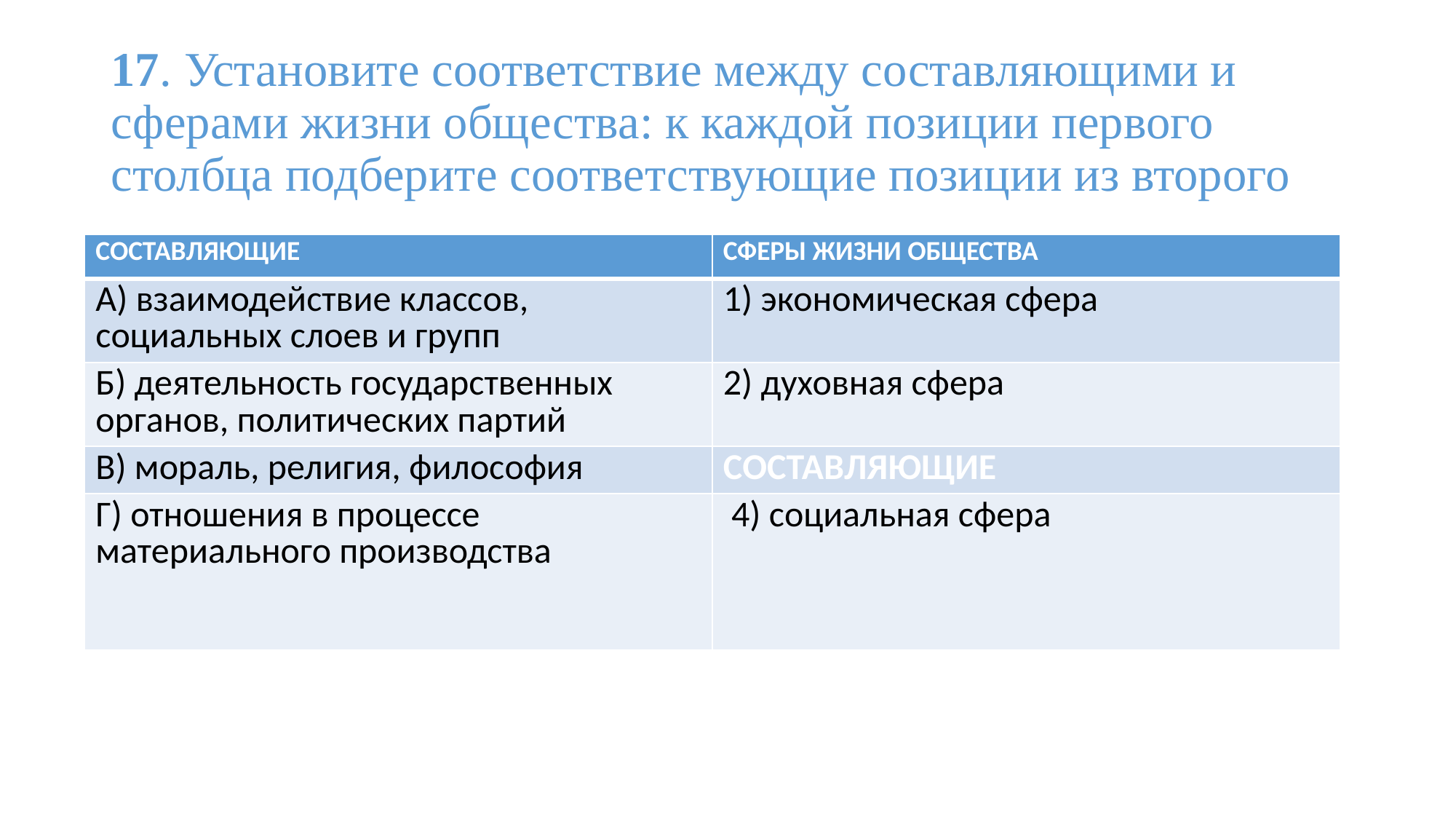

# 17. Установите соответствие между составляющими и сферами жизни общества: к каждой позиции первого столбца подберите соответствующие позиции из второго
| СОСТАВЛЯЮЩИЕ | СФЕРЫ ЖИЗНИ ОБЩЕСТВА |
| --- | --- |
| А) взаимодействие классов, социальных слоев и групп | 1) экономическая сфера |
| Б) деятельность государственных органов, политических партий | 2) духовная сфера |
| В) мораль, религия, философия | СОСТАВЛЯЮЩИЕ |
| Г) отношения в процессе материального производства | 4) социальная сфера |